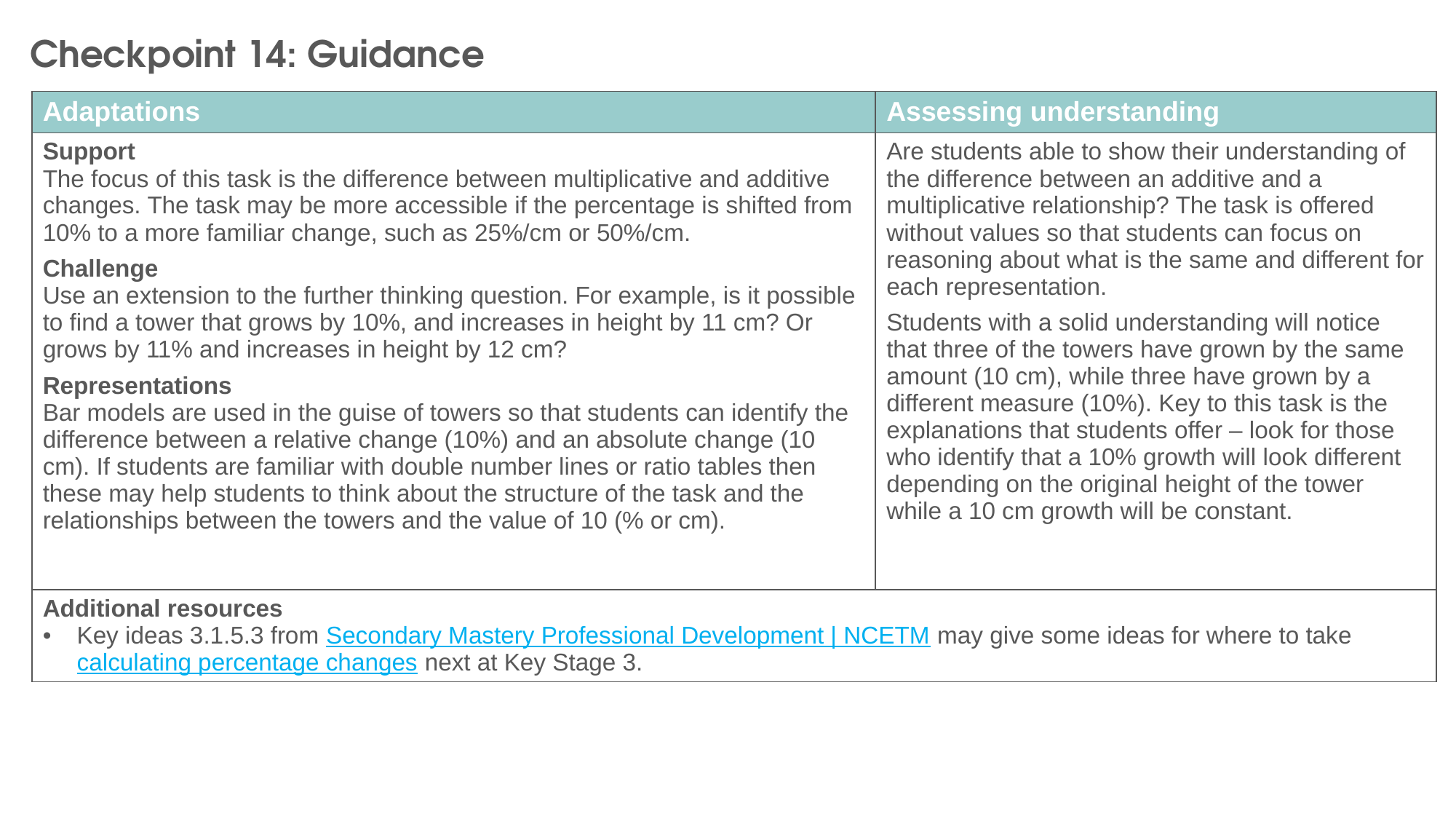

Checkpoint 14: Guidance
| Adaptations | Assessing understanding |
| --- | --- |
| Support The focus of this task is the difference between multiplicative and additive changes. The task may be more accessible if the percentage is shifted from 10% to a more familiar change, such as 25%/cm or 50%/cm. Challenge Use an extension to the further thinking question. For example, is it possible to find a tower that grows by 10%, and increases in height by 11 cm? Or grows by 11% and increases in height by 12 cm? Representations Bar models are used in the guise of towers so that students can identify the difference between a relative change (10%) and an absolute change (10 cm). If students are familiar with double number lines or ratio tables then these may help students to think about the structure of the task and the relationships between the towers and the value of 10 (% or cm). | Are students able to show their understanding of the difference between an additive and a multiplicative relationship? The task is offered without values so that students can focus on reasoning about what is the same and different for each representation. Students with a solid understanding will notice that three of the towers have grown by the same amount (10 cm), while three have grown by a different measure (10%). Key to this task is the explanations that students offer – look for those who identify that a 10% growth will look different depending on the original height of the tower while a 10 cm growth will be constant. |
| Additional resources Key ideas 3.1.5.3 from Secondary Mastery Professional Development | NCETM may give some ideas for where to take calculating percentage changes next at Key Stage 3. |  |